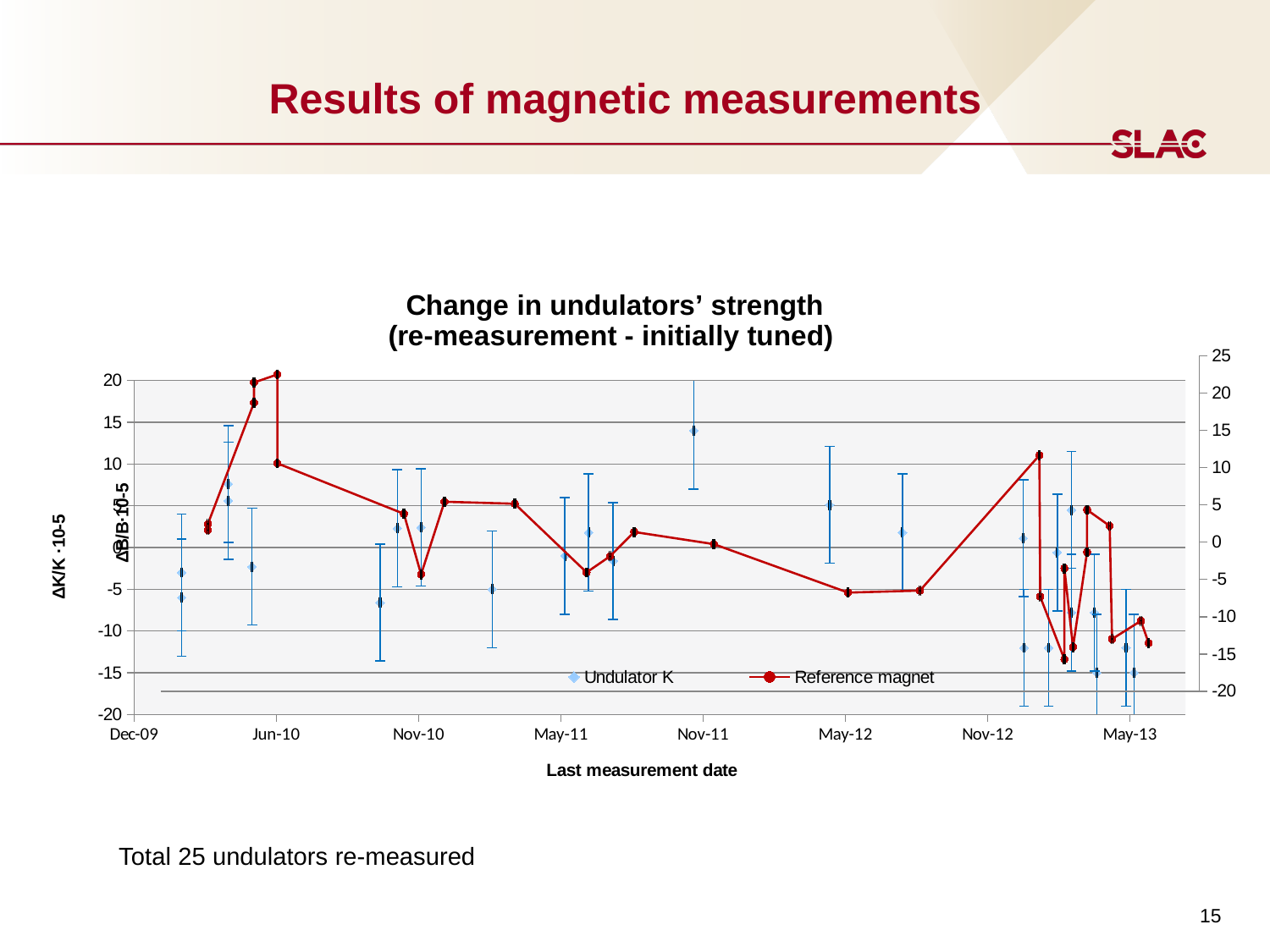

# Results of magnetic measurements

### Chart: Change in undulators’ strength
(re-measurement - initially tuned)

| Category |  |
|---|---|

### Chart

| Category |  |
|---|---|
Total 25 undulators re-measured
15